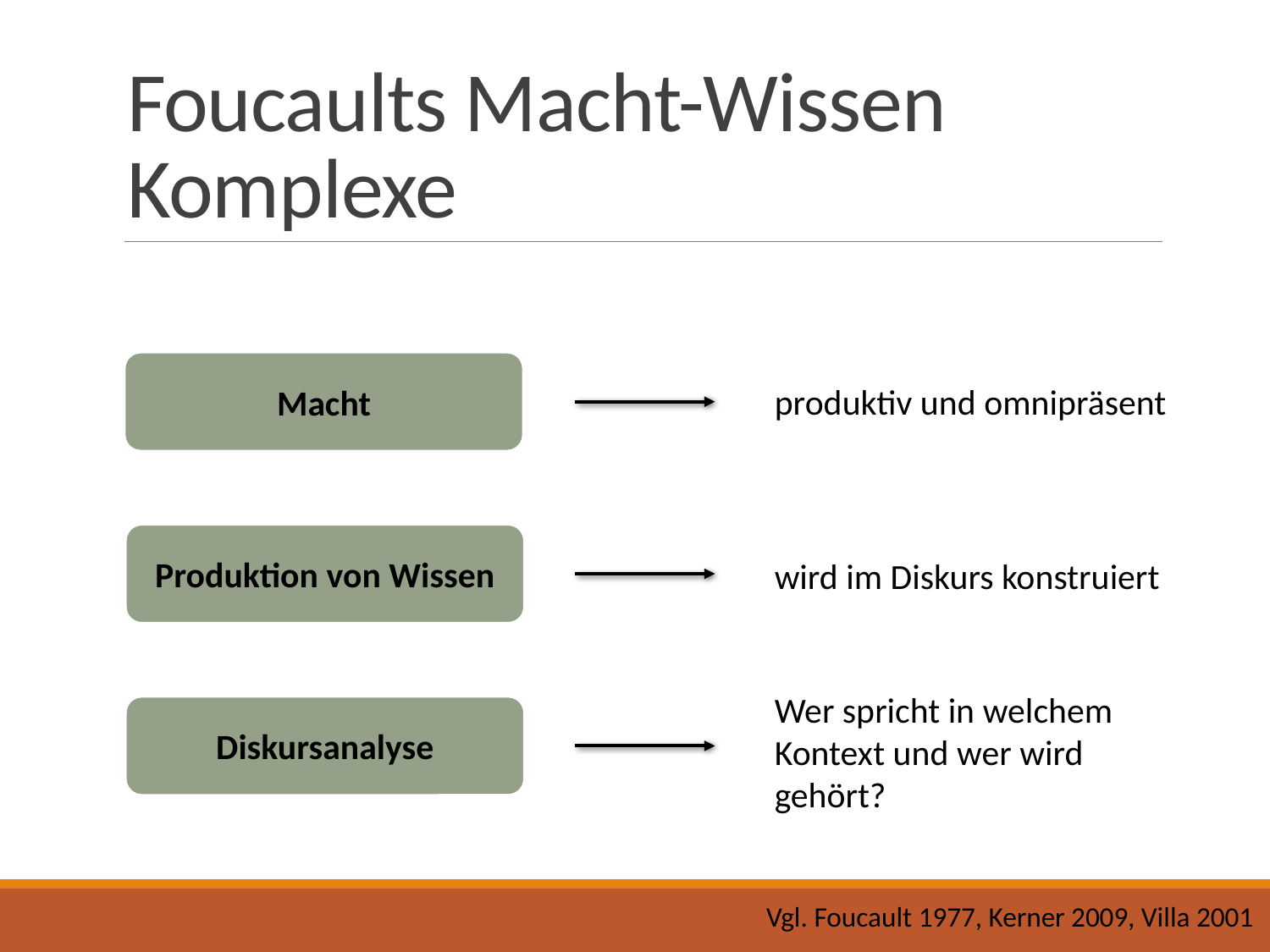

# Foucaults Macht-Wissen Komplexe
Macht
produktiv und omnipräsent
Produktion von Wissen
wird im Diskurs konstruiert
Wer spricht in welchem Kontext und wer wird gehört?
Diskursanalyse
Vgl. Foucault 1977, Kerner 2009, Villa 2001